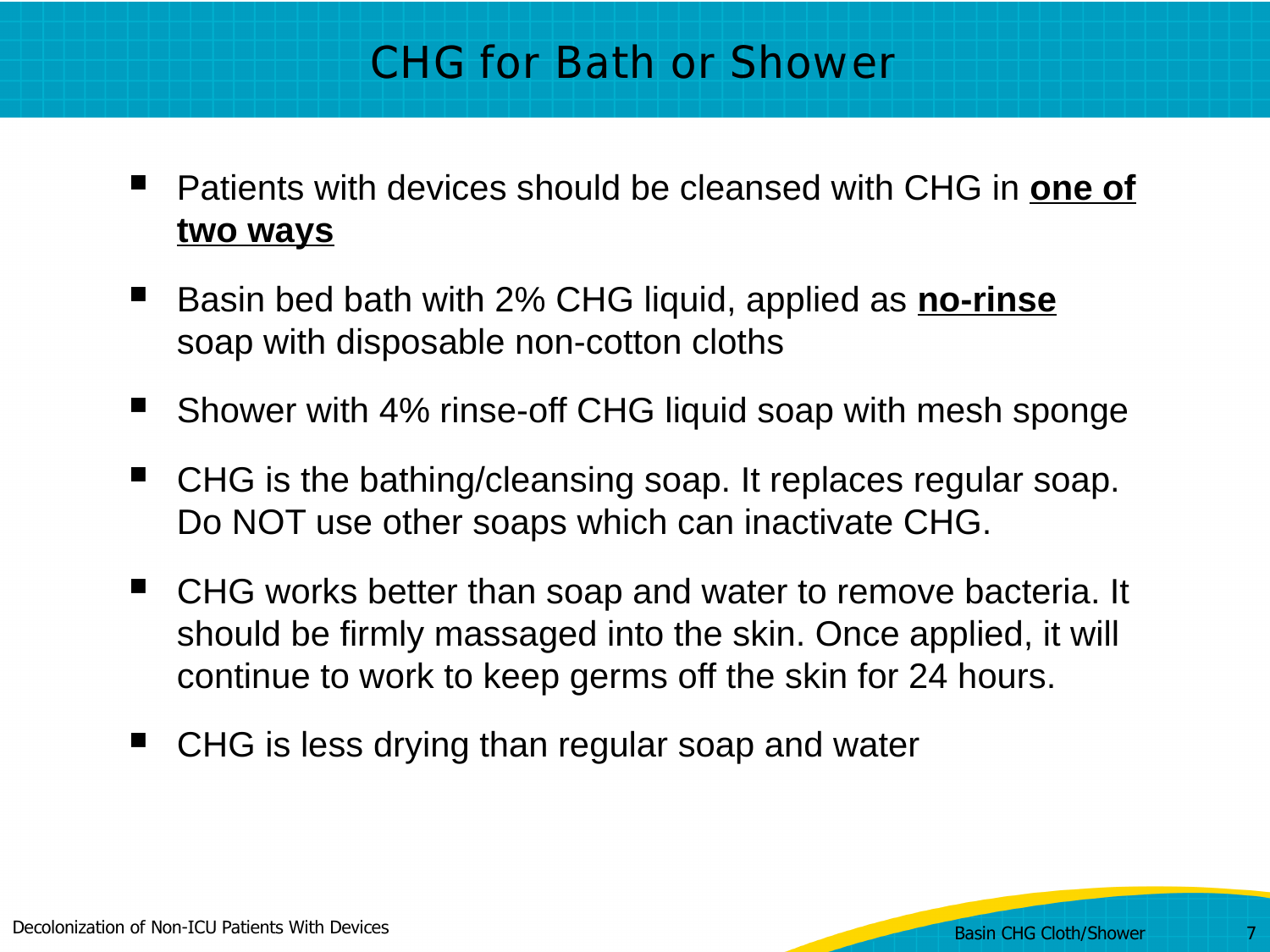

# CHG for Bath or Shower
Patients with devices should be cleansed with CHG in one of two ways

Basin bed bath with 2% CHG liquid, applied as no-rinse soap with disposable non-cotton cloths

Shower with 4% rinse-off CHG liquid soap with mesh sponge

CHG is the bathing/cleansing soap. It replaces regular soap. Do NOT use other soaps which can inactivate CHG.

CHG works better than soap and water to remove bacteria. It should be firmly massaged into the skin. Once applied, it will continue to work to keep germs off the skin for 24 hours.

CHG is less drying than regular soap and water
Basin CHG Cloth/Shower	7